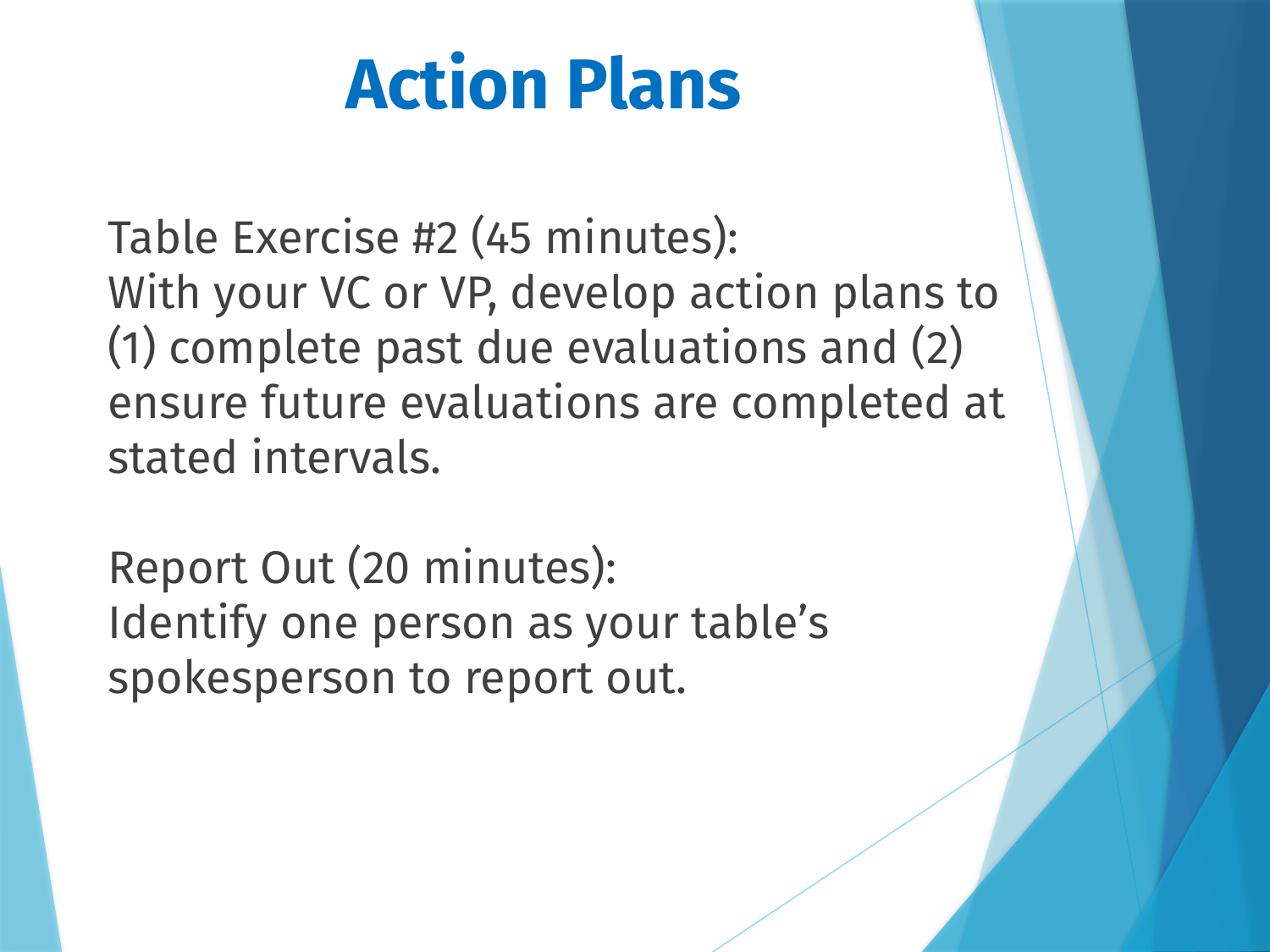

Action Plans
Table Exercise #2 (45 minutes):
With your VC or VP, develop action plans to (1) complete past due evaluations and (2) ensure future evaluations are completed at stated intervals.

Report Out (20 minutes):
Identify one person as your table’s spokesperson to report out.